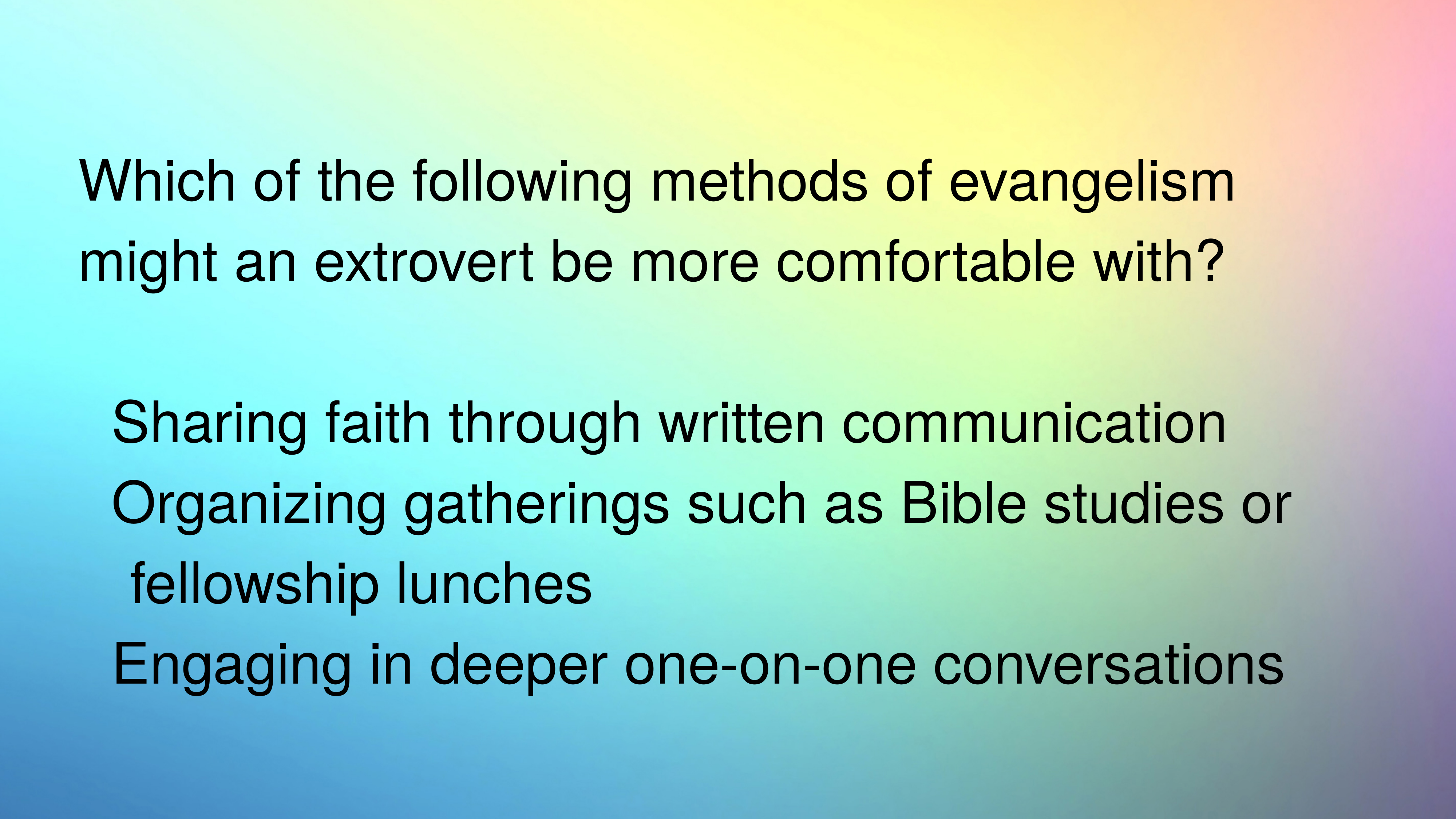

# Which of the following methods of evangelism might an extrovert be more comfortable with?

Sharing faith through written communication
Organizing gatherings such as Bible studies or fellowship lunches
Engaging in deeper one-on-one conversations